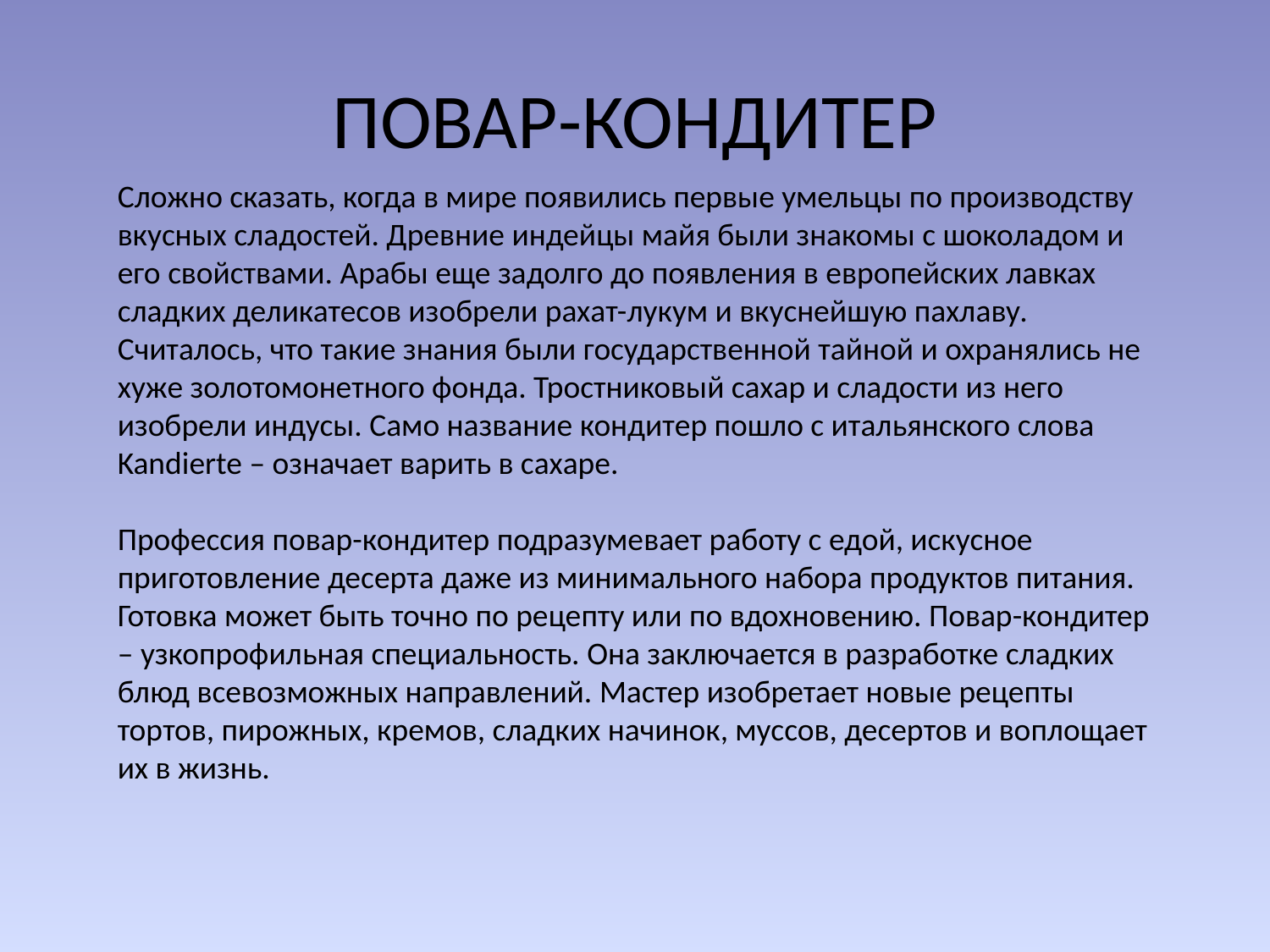

# ПОВАР-КОНДИТЕР
Сложно сказать, когда в мире появились первые умельцы по производству вкусных сладостей. Древние индейцы майя были знакомы с шоколадом и его свойствами. Арабы еще задолго до появления в европейских лавках сладких деликатесов изобрели рахат-лукум и вкуснейшую пахлаву. Считалось, что такие знания были государственной тайной и охранялись не хуже золотомонетного фонда. Тростниковый сахар и сладости из него изобрели индусы. Само название кондитер пошло с итальянского слова Kandierte – означает варить в сахаре.

Профессия повар-кондитер подразумевает работу с едой, искусное приготовление десерта даже из минимального набора продуктов питания. Готовка может быть точно по рецепту или по вдохновению. Повар-кондитер – узкопрофильная специальность. Она заключается в разработке сладких блюд всевозможных направлений. Мастер изобретает новые рецепты тортов, пирожных, кремов, сладких начинок, муссов, десертов и воплощает их в жизнь.